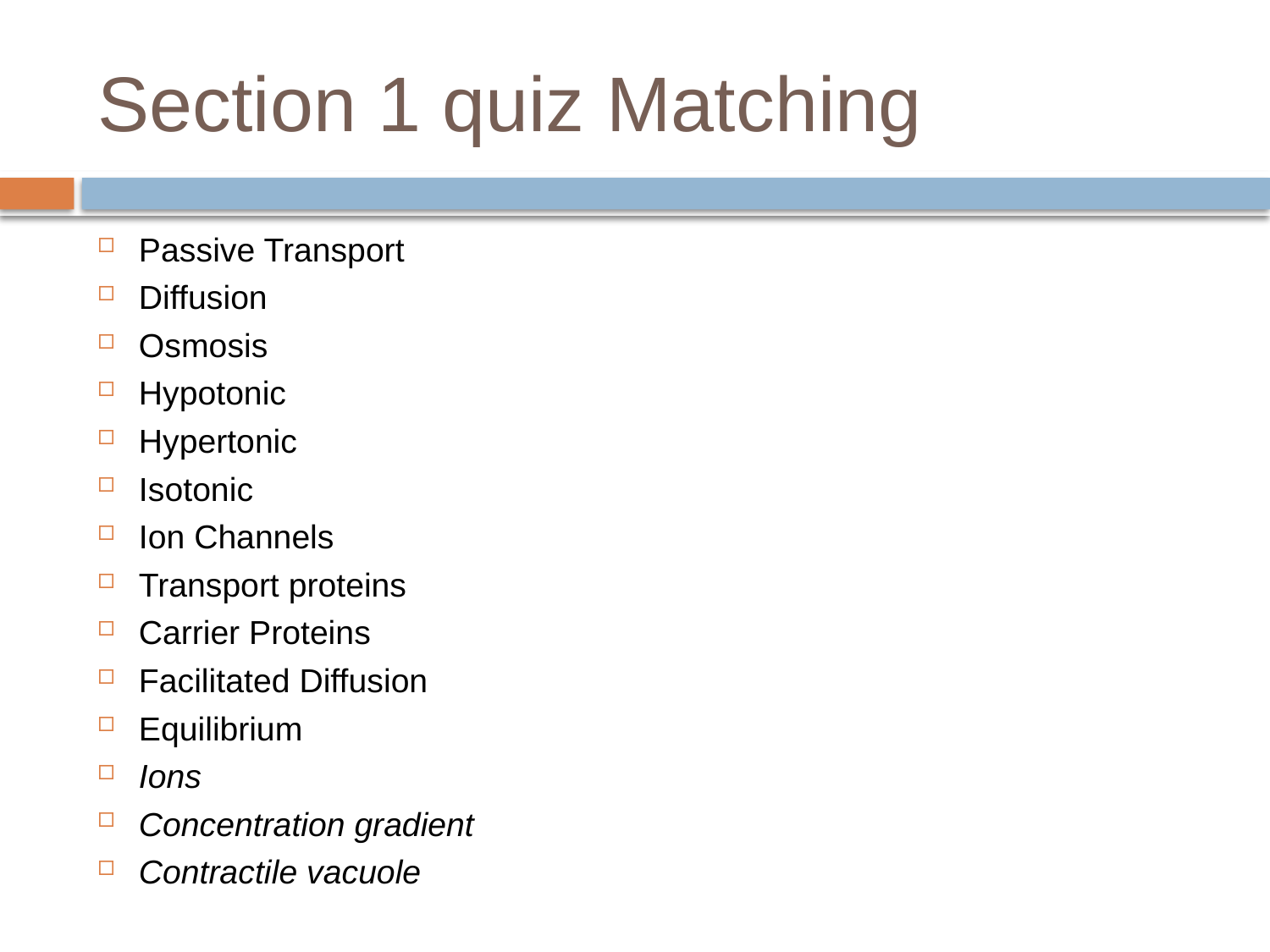

# Section 1 quiz Matching
Passive Transport
Diffusion
Osmosis
Hypotonic
Hypertonic
Isotonic
Ion Channels
Transport proteins
Carrier Proteins
Facilitated Diffusion
Equilibrium
Ions
Concentration gradient
Contractile vacuole